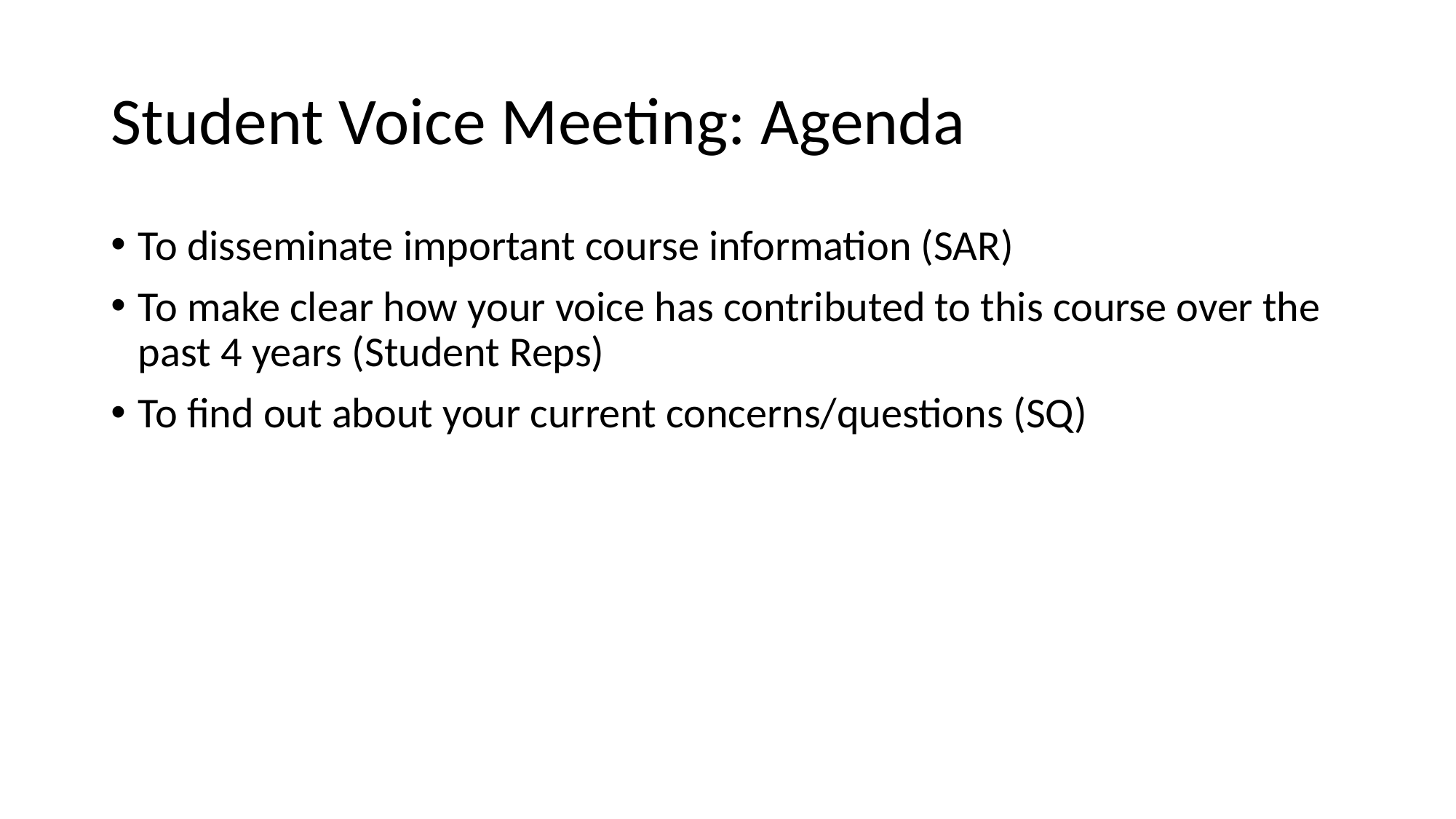

# Student Voice Meeting: Agenda
To disseminate important course information (SAR)
To make clear how your voice has contributed to this course over the past 4 years (Student Reps)
To find out about your current concerns/questions (SQ)